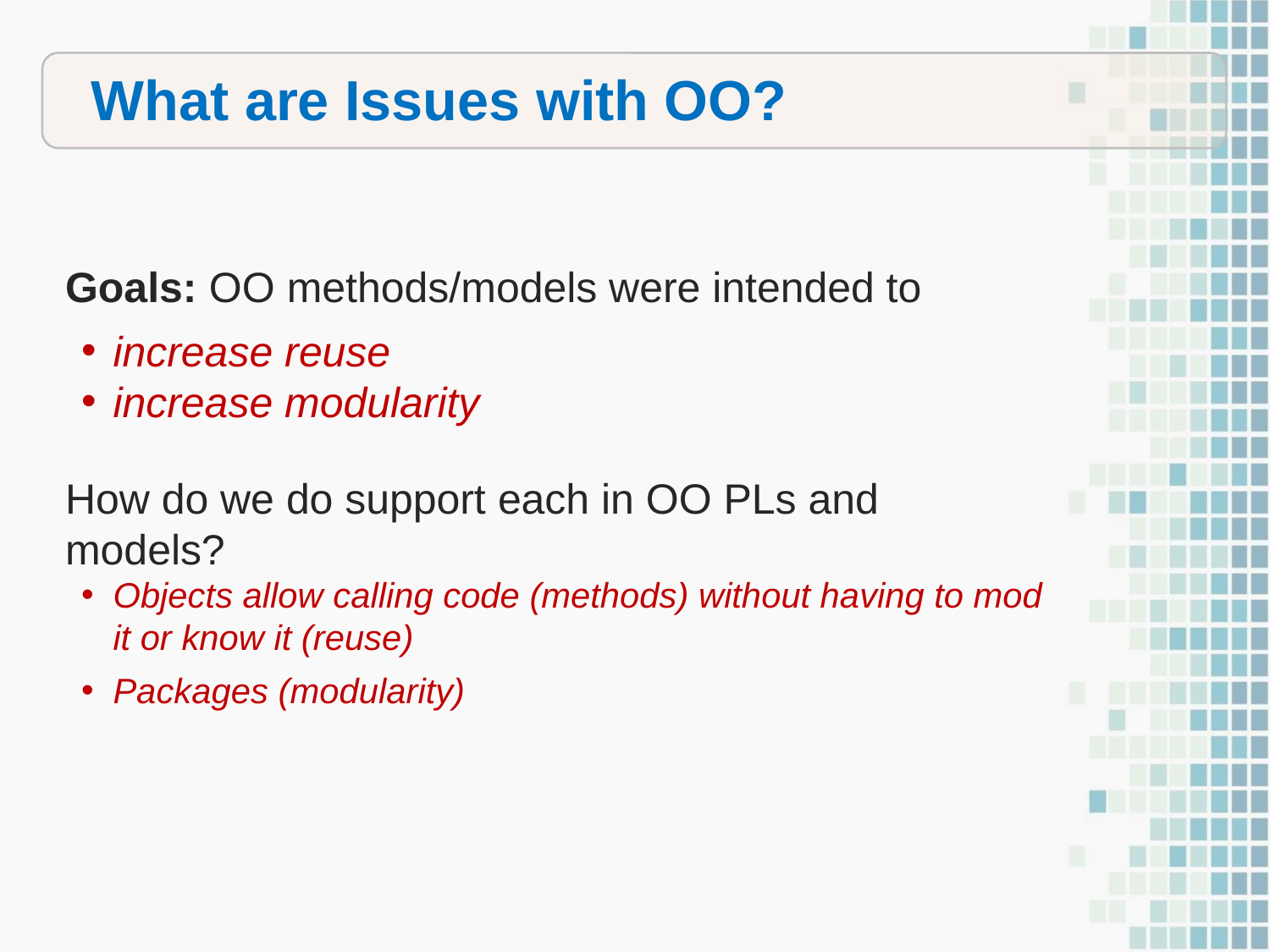

What are Issues with OO?
Goals: OO methods/models were intended to
increase reuse
increase modularity
How do we do support each in OO PLs and models?
Objects allow calling code (methods) without having to mod it or know it (reuse)
Packages (modularity)